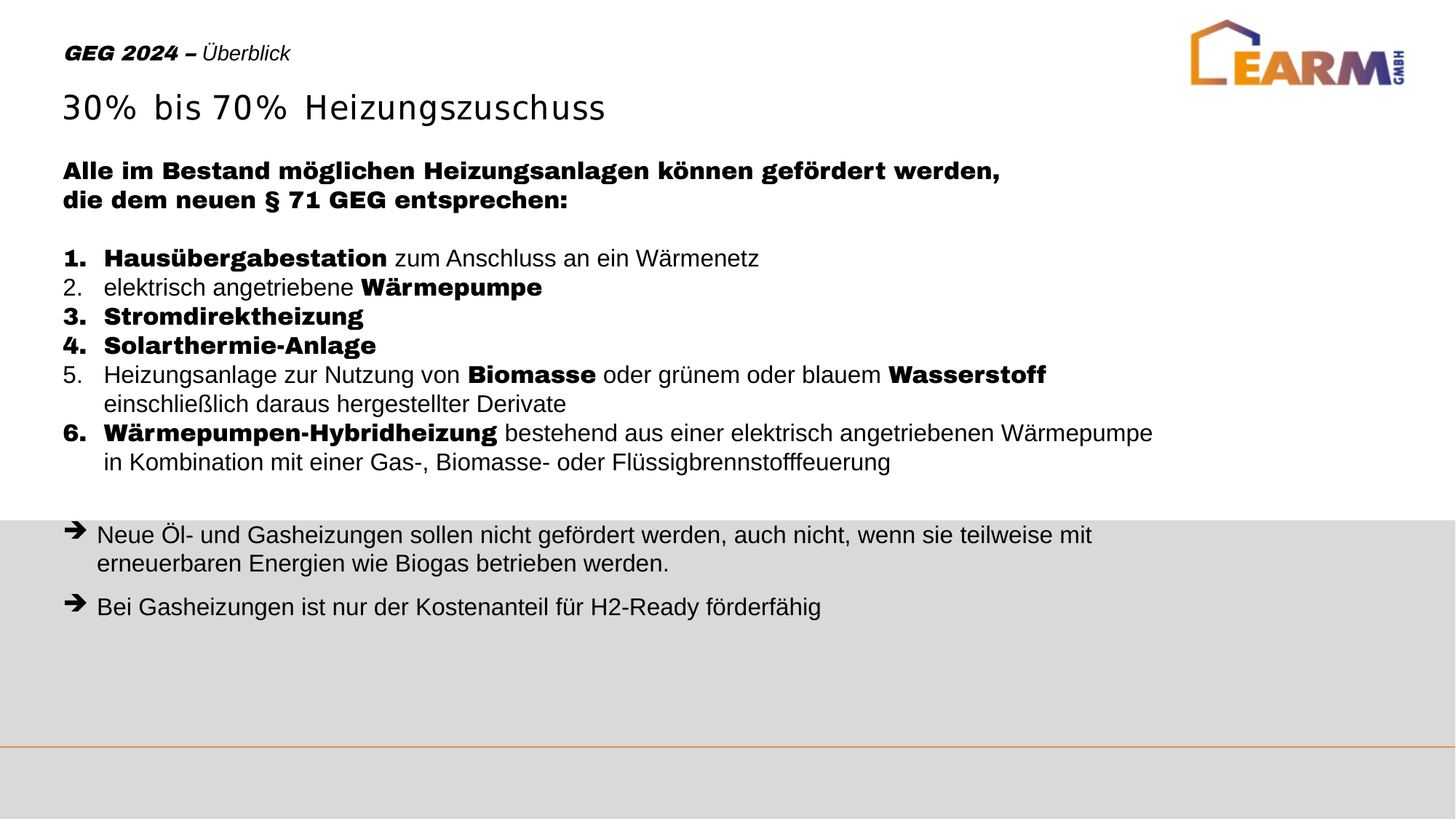

GEG 2024 – Überblick

30% bis 70% Heizungszuschuss

Alle im Bestand möglichen Heizungsanlagen können gefördert werden,
die dem neuen § 71 GEG entsprechen:
Hausübergabestation zum Anschluss an ein Wärmenetz
elektrisch angetriebene Wärmepumpe
Stromdirektheizung
Solarthermie-Anlage
Heizungsanlage zur Nutzung von Biomasse oder grünem oder blauem Wasserstoff
einschließlich daraus hergestellter Derivate
Wärmepumpen-Hybridheizung bestehend aus einer elektrisch angetriebenen Wärmepumpe
in Kombination mit einer Gas-, Biomasse- oder Flüssigbrennstofffeuerung

Neue Öl- und Gasheizungen sollen nicht gefördert werden, auch nicht, wenn sie teilweise mit erneuerbaren Energien wie Biogas betrieben werden.
Bei Gasheizungen ist nur der Kostenanteil für H2-Ready förderfähig